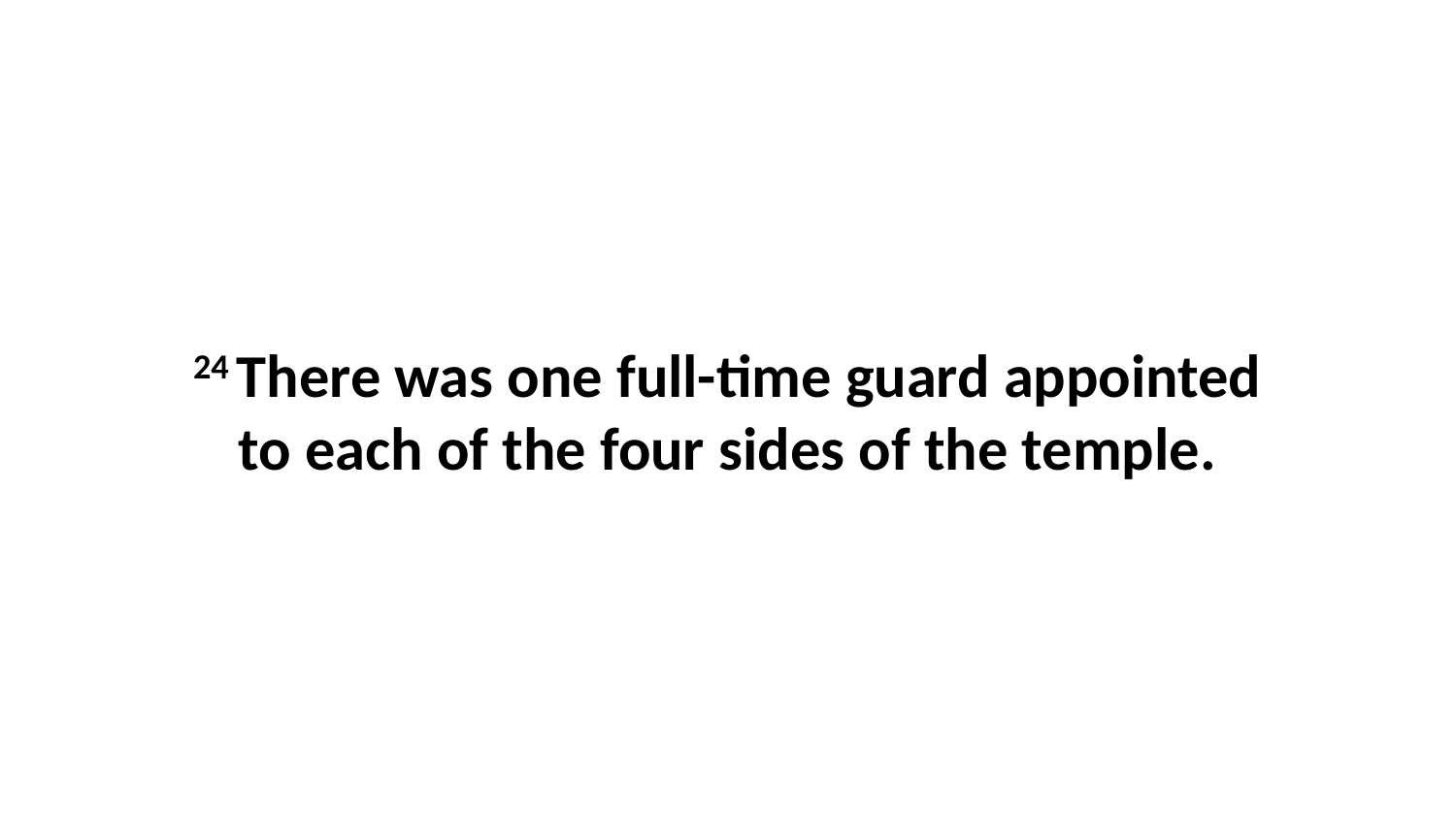

24 There was one full-time guard appointed to each of the four sides of the temple.